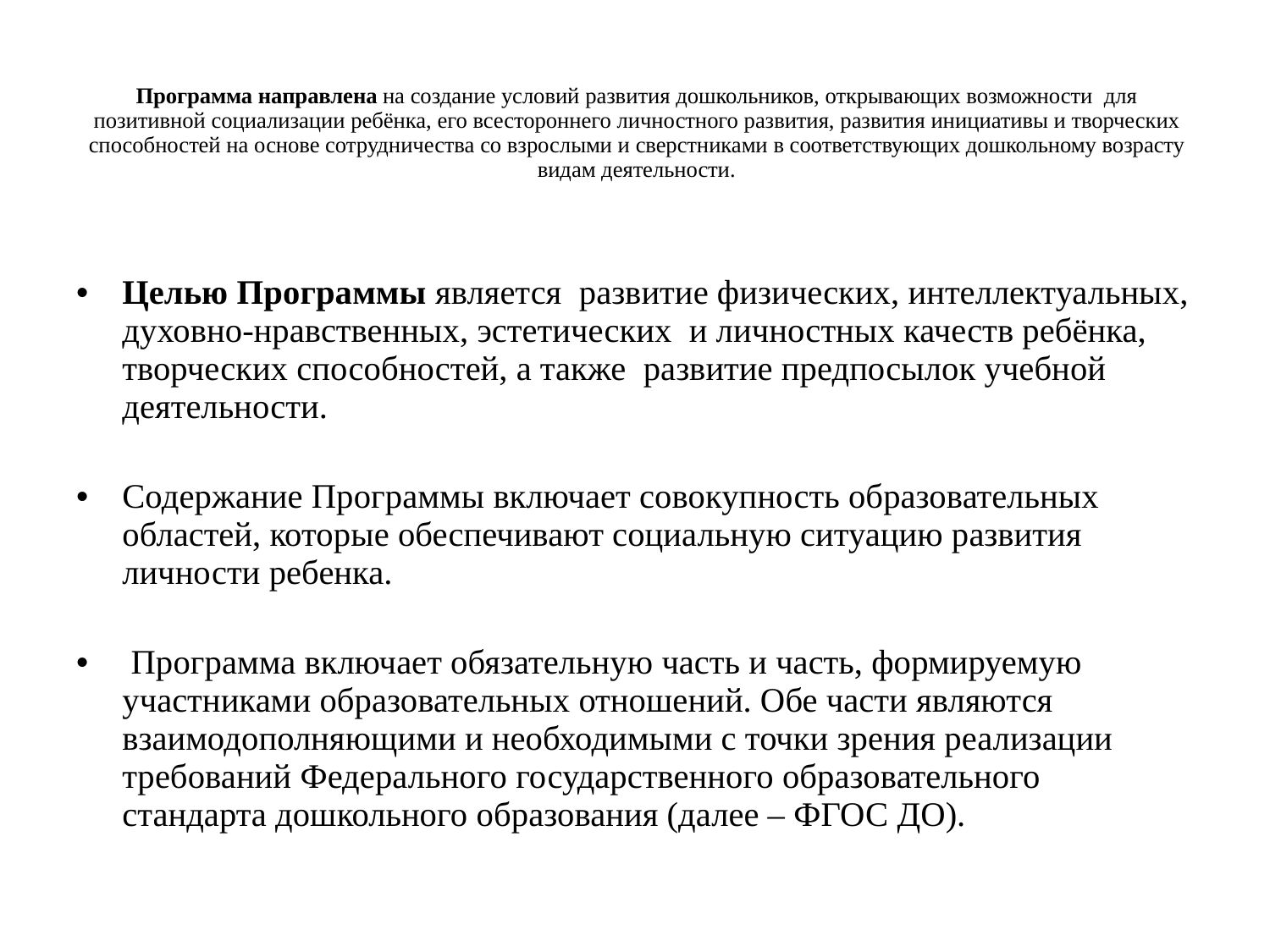

# Программа направлена на создание условий развития дошкольников, открывающих возможности  для позитивной социализации ребёнка, его всестороннего личностного развития, развития инициативы и творческих способностей на основе сотрудничества со взрослыми и сверстниками в соответствующих дошкольному возрасту видам деятельности.

Целью Программы является  развитие физических, интеллектуальных, духовно-нравственных, эстетических  и личностных качеств ребёнка, творческих способностей, а также  развитие предпосылок учебной деятельности.

Содержание Программы включает совокупность образовательных областей, которые обеспечивают социальную ситуацию развития личности ребенка.

 Программа включает обязательную часть и часть, формируемую участниками образовательных отношений. Обе части являются взаимодополняющими и необходимыми с точки зрения реализации требований Федерального государственного образовательного стандарта дошкольного образования (далее – ФГОС ДО).